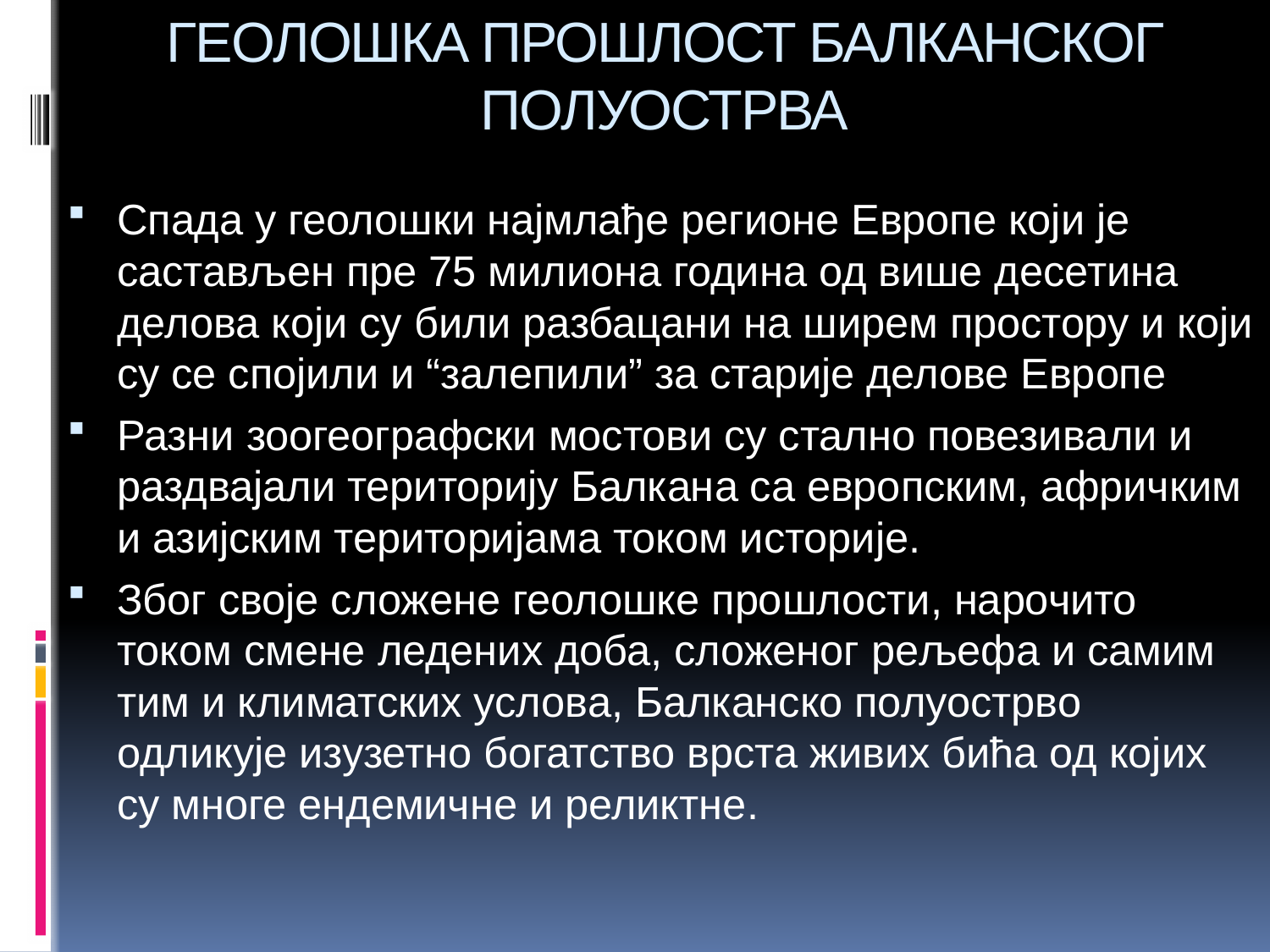

# ГЕОЛОШКА ПРОШЛОСТ БАЛКАНСКОГ ПОЛУОСТРВА
Спада у геолошки најмлађе регионе Европе који је састављен пре 75 милиона година од више десетина делова који су били разбацани на ширем простору и који су се спојили и “залепили” за старије делове Европе
Разни зоогеографски мостови су стално повезивали и раздвајали територију Балкана са европским, афричким и азијским територијама током историје.
Због своје сложене геолошке прошлости, нарочито током смене ледених доба, сложеног рељефа и самим тим и климатских услова, Балканско полуострво одликује изузетно богатство врста живих бића од којих су многе ендемичне и реликтне.